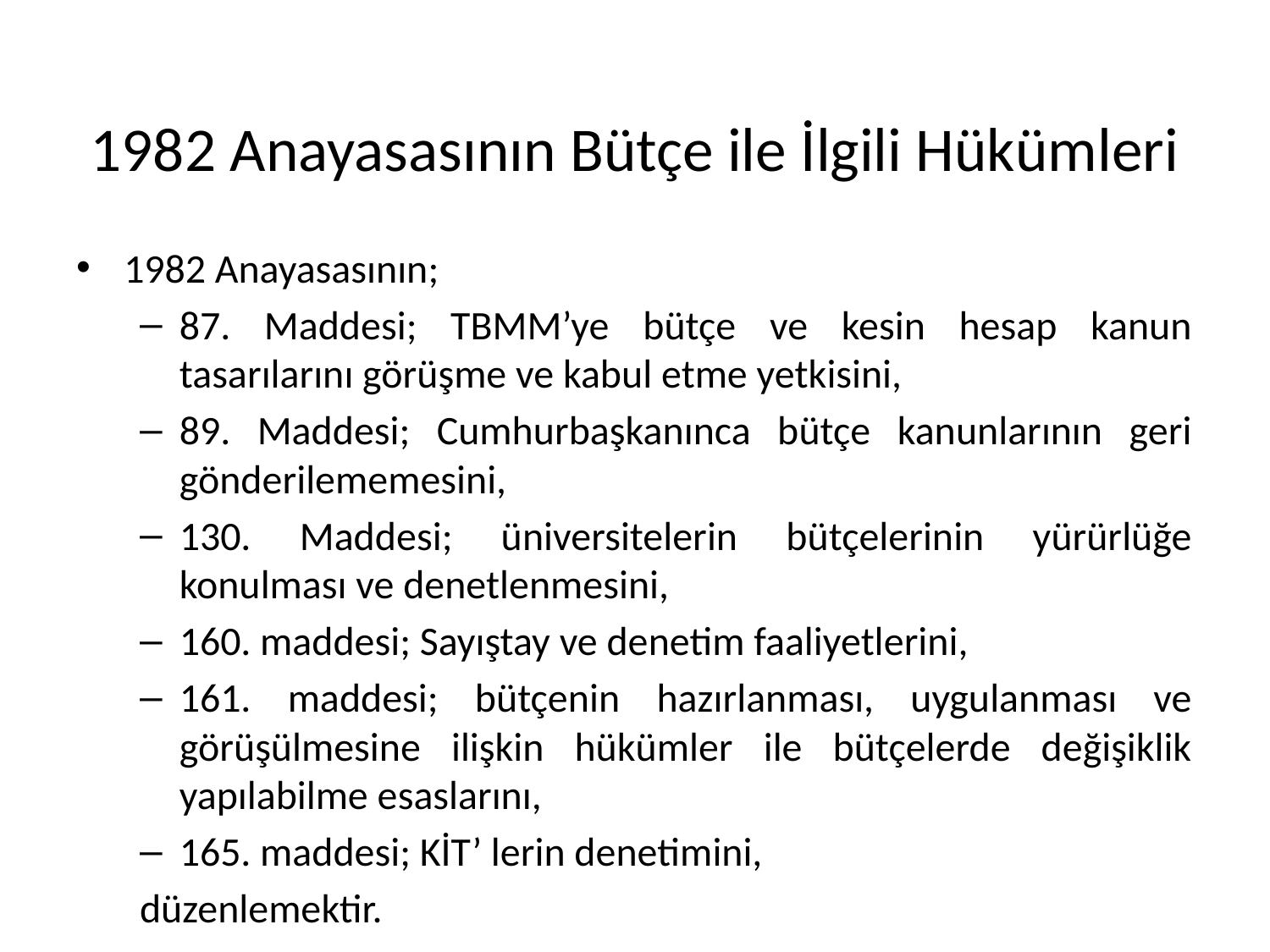

# 1982 Anayasasının Bütçe ile İlgili Hükümleri
1982 Anayasasının;
87. Maddesi; TBMM’ye bütçe ve kesin hesap kanun tasarılarını görüşme ve kabul etme yetkisini,
89. Maddesi; Cumhurbaşkanınca bütçe kanunlarının geri gönderilememesini,
130. Maddesi; üniversitelerin bütçelerinin yürürlüğe konulması ve denetlenmesini,
160. maddesi; Sayıştay ve denetim faaliyetlerini,
161. maddesi; bütçenin hazırlanması, uygulanması ve görüşülmesine ilişkin hükümler ile bütçelerde değişiklik yapılabilme esaslarını,
165. maddesi; KİT’ lerin denetimini,
düzenlemektir.